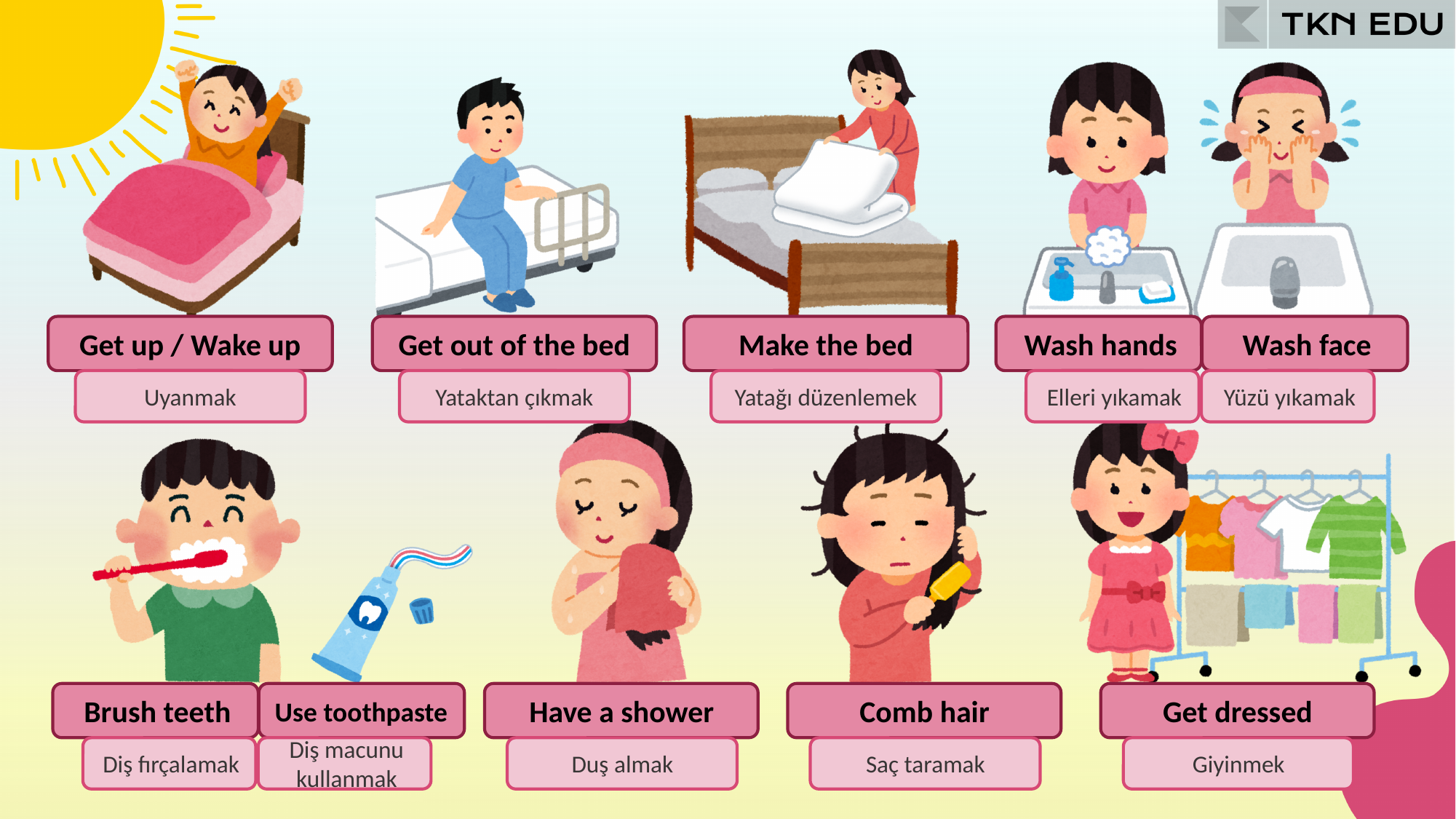

Get up / Wake up
Get out of the bed
Make the bed
Wash hands
Wash face

Uyanmak
Yataktan çıkmak
Yatağı düzenlemek
Elleri yıkamak
Yüzü yıkamak

Brush teeth
Use toothpaste
Have a shower
Comb hair
Get dressed

Diş fırçalamak
Diş macunu kullanmak
Duş almak
Saç taramak
Giyinmek